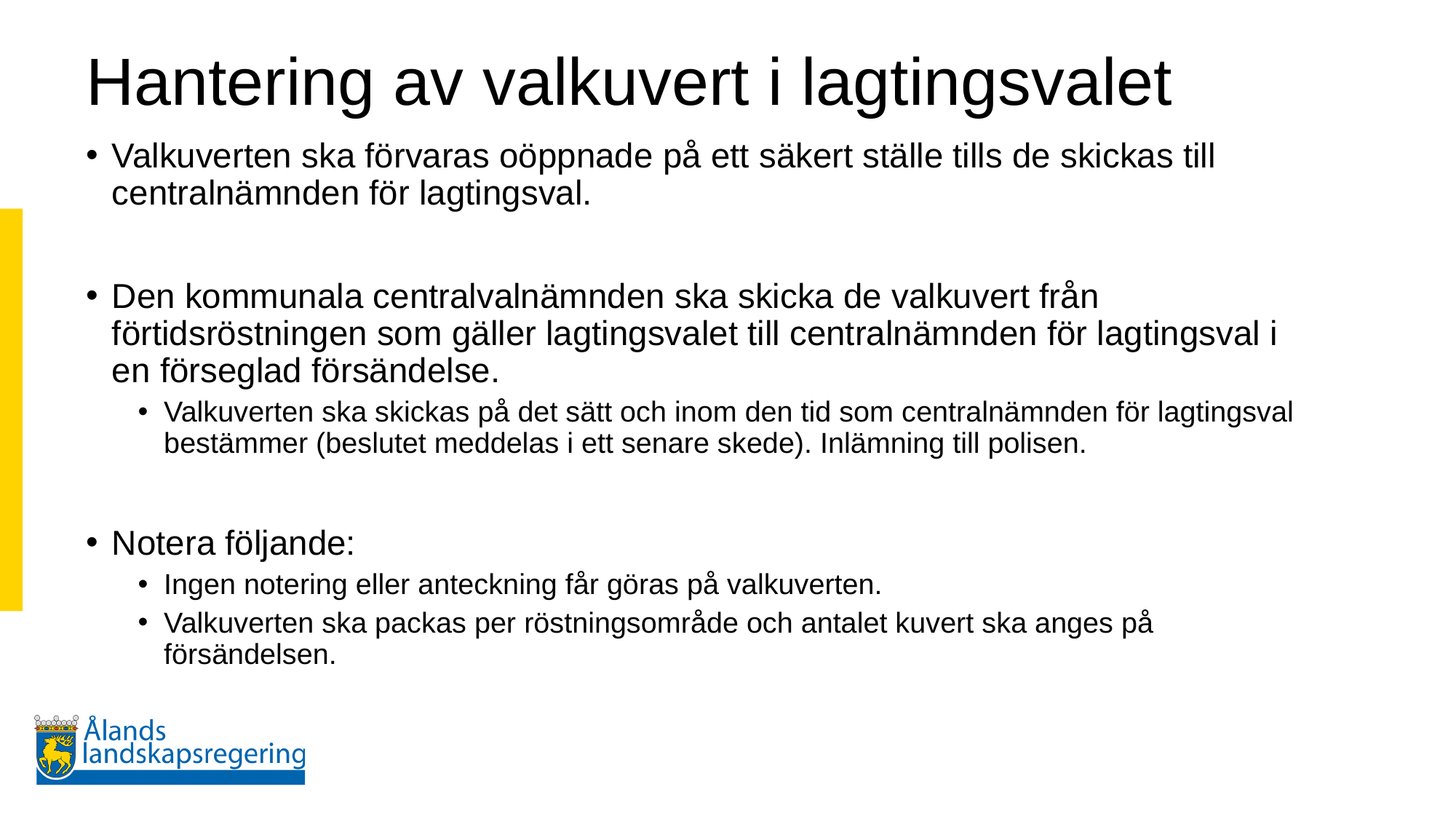

# Hantering av valkuvert i lagtingsvalet
Valkuverten ska förvaras oöppnade på ett säkert ställe tills de skickas till centralnämnden för lagtingsval.

Den kommunala centralvalnämnden ska skicka de valkuvert från förtidsröstningen som gäller lagtingsvalet till centralnämnden för lagtingsval i en förseglad försändelse.
Valkuverten ska skickas på det sätt och inom den tid som centralnämnden för lagtingsval bestämmer (beslutet meddelas i ett senare skede). Inlämning till polisen.

Notera följande:
Ingen notering eller anteckning får göras på valkuverten.
Valkuverten ska packas per röstningsområde och antalet kuvert ska anges på försändelsen.